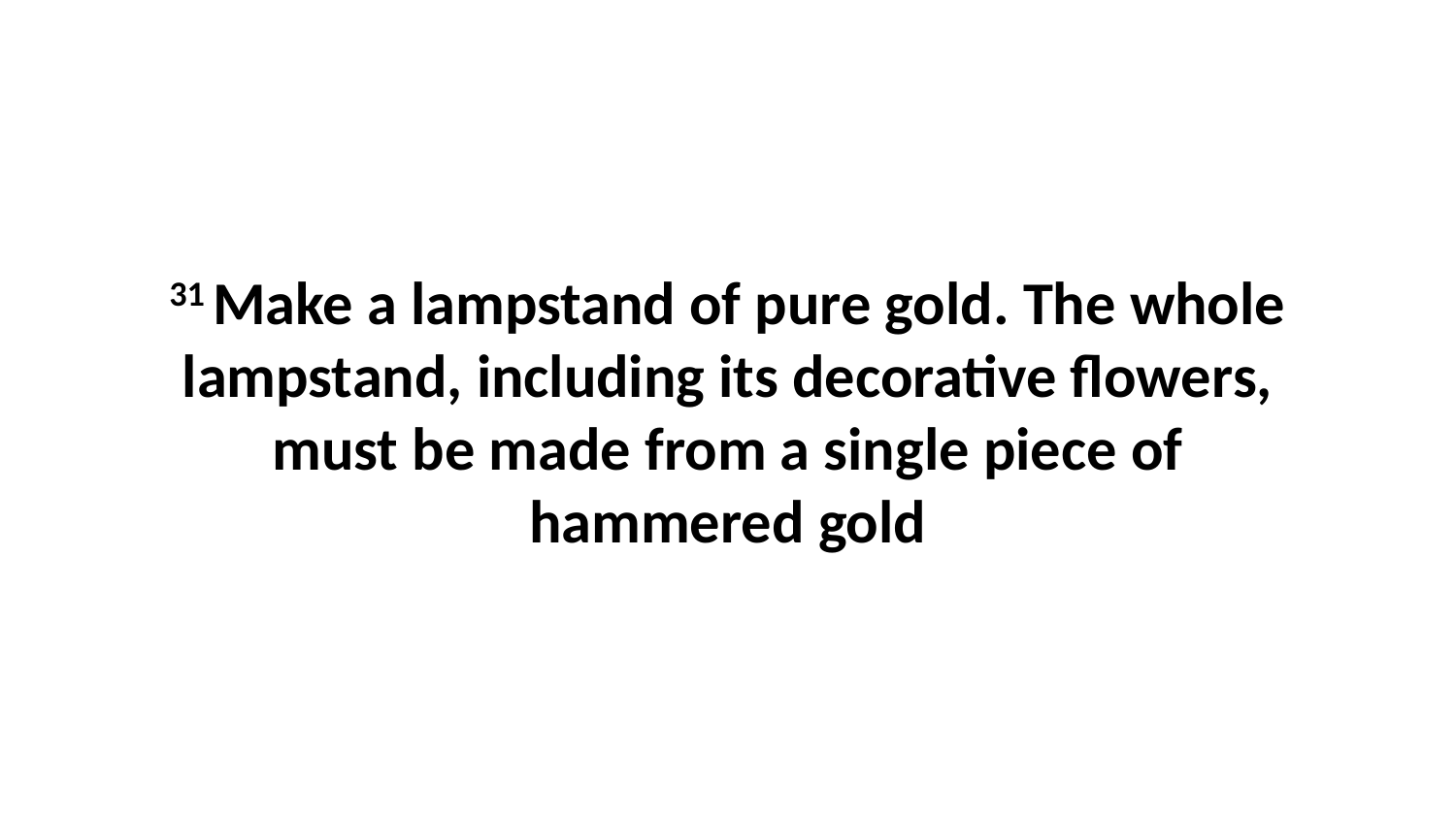

31 Make a lampstand of pure gold. The whole lampstand, including its decorative flowers, must be made from a single piece of hammered gold